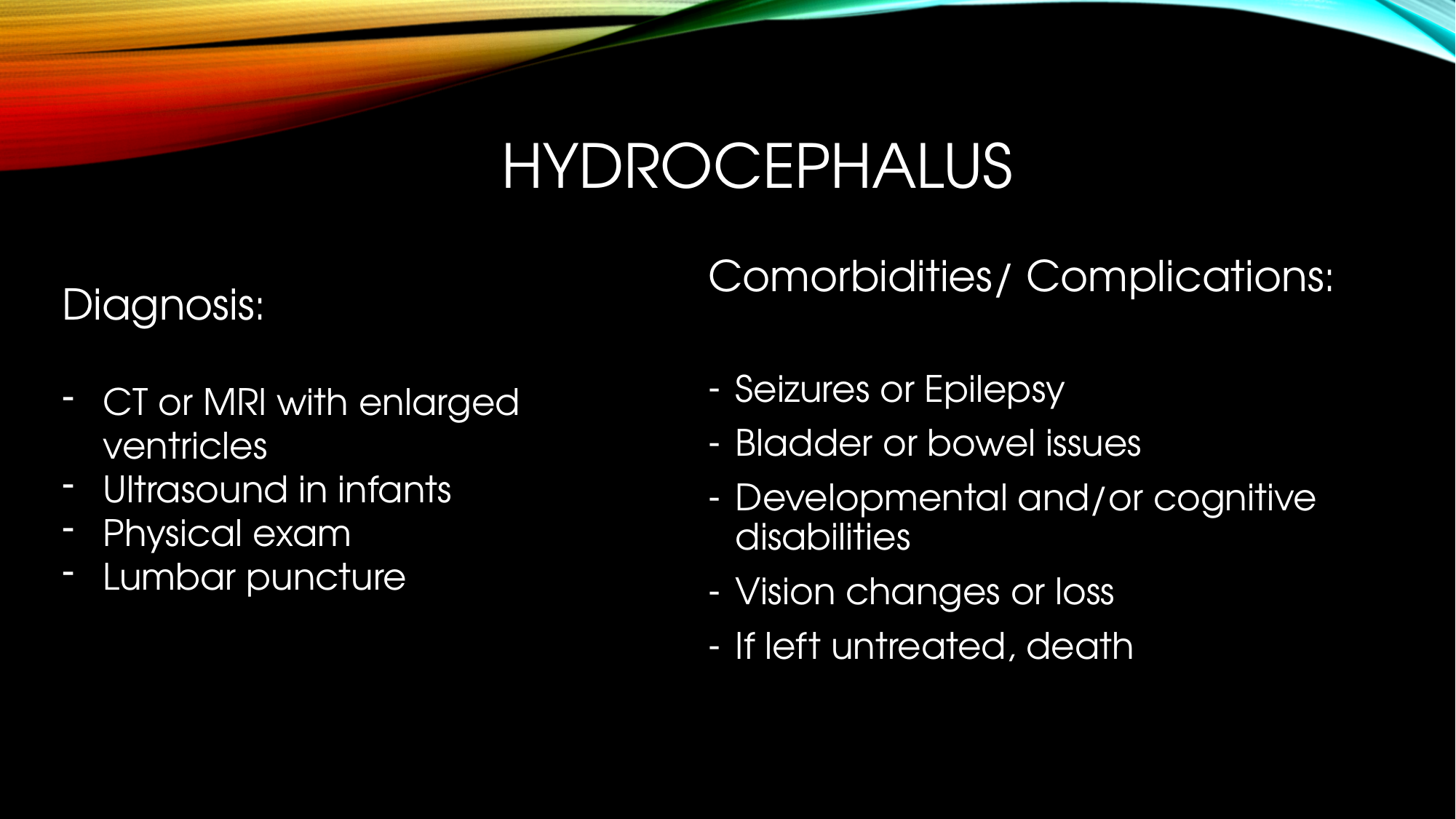

# Hydrocephalus
Comorbidities/ Complications:

Seizures or Epilepsy
Bladder or bowel issues
Developmental and/or cognitive disabilities
Vision changes or loss
If left untreated, death
Diagnosis:

CT or MRI with enlarged ventricles
Ultrasound in infants
Physical exam
Lumbar puncture